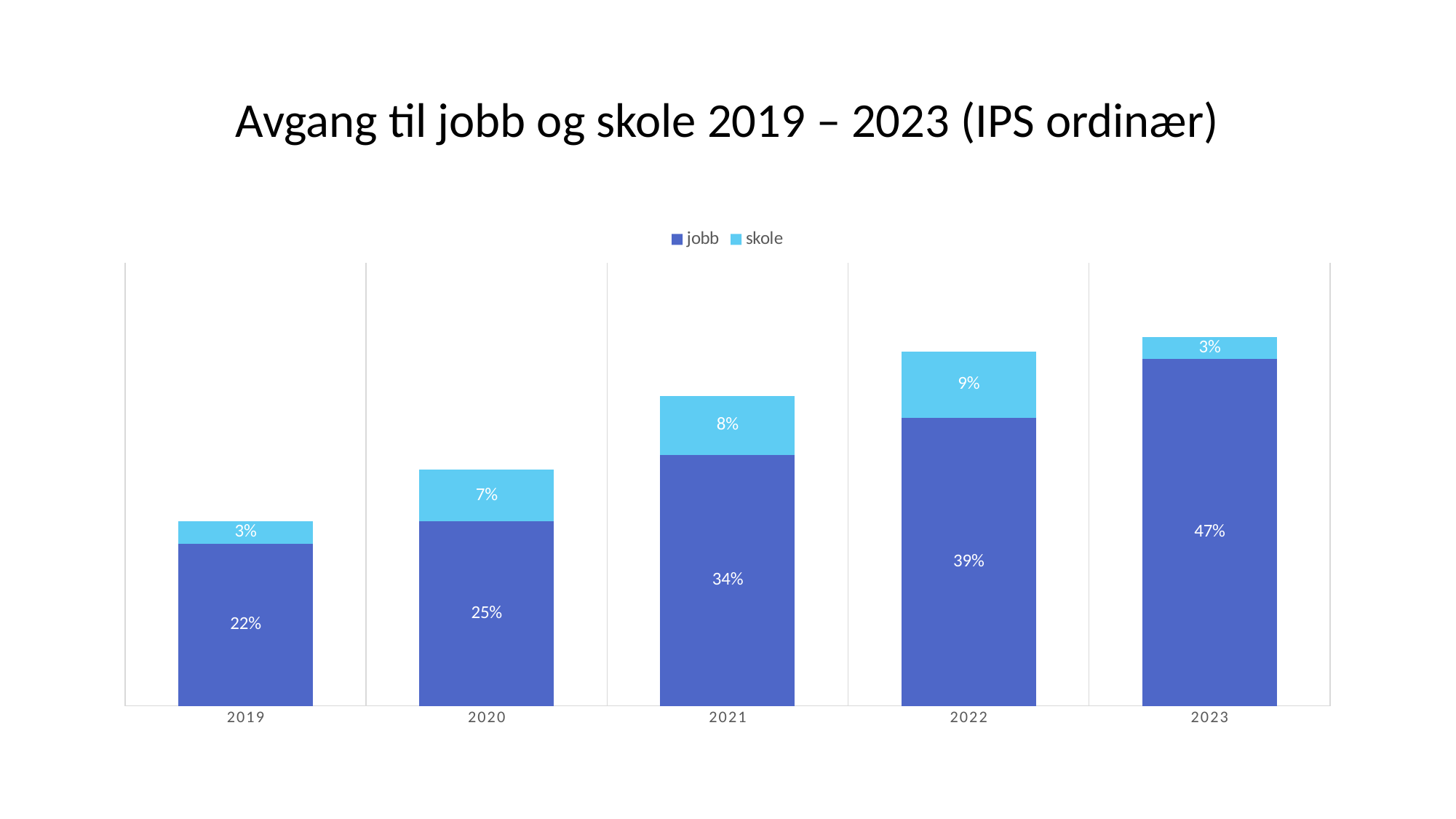

# Avgang til jobb og skole 2019 – 2023 (IPS ordinær)

### Chart

| Category | jobb | skole |
|---|---|---|
| 2019 | 0.22 | 0.03 |
| 2020 | 0.25 | 0.07 |
| 2021 | 0.34 | 0.08 |
| 2022 | 0.39 | 0.09 |
| 2023 | 0.47 | 0.03 |